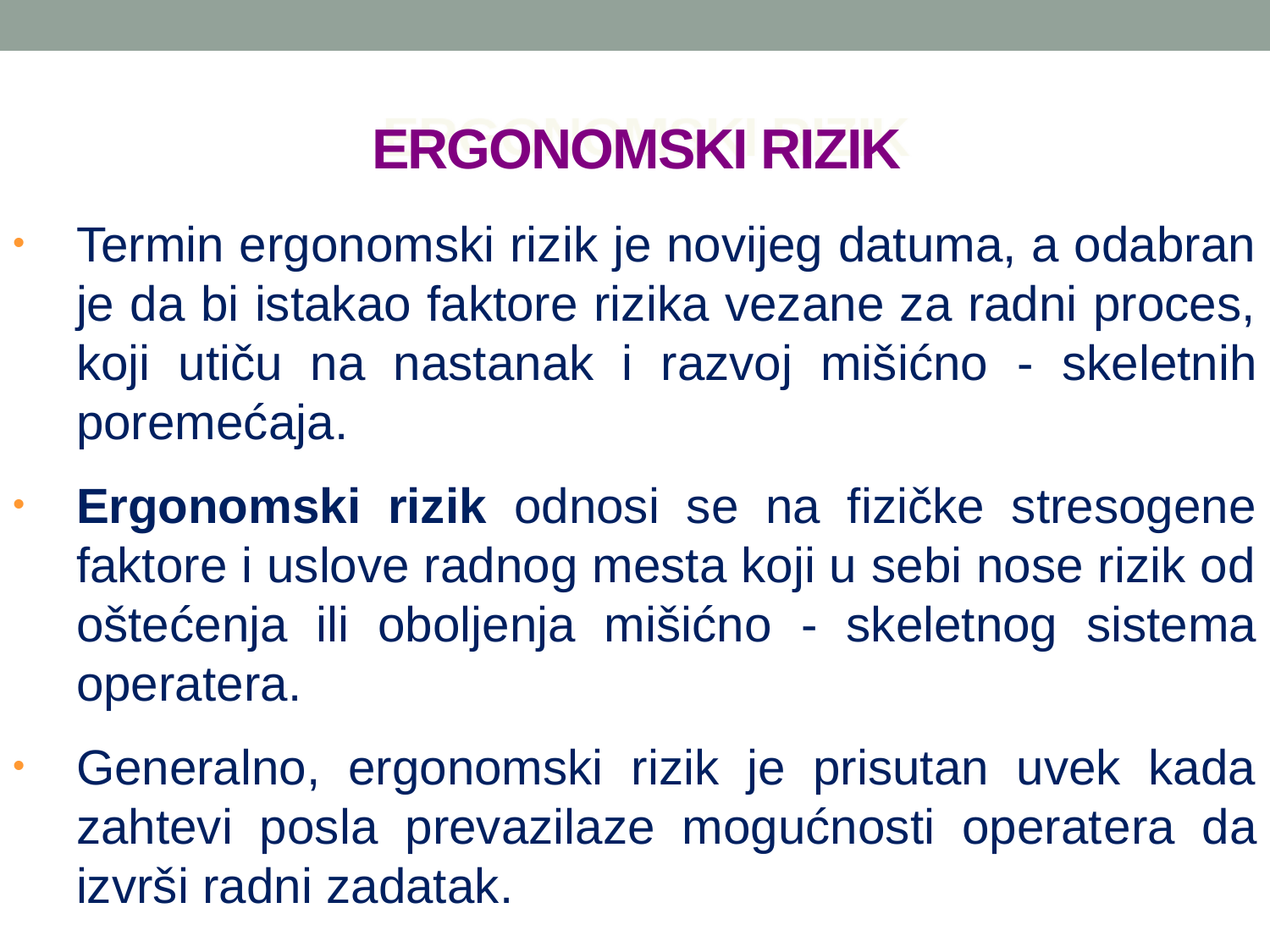

# ERGONOMSKI RIZIK
Termin ergonomski rizik je novijeg datuma, a odabran je da bi istakao faktore rizika vezane za radni proces, koji utiču na nastanak i razvoj mišićno - skeletnih poremećaja.
Ergonomski rizik odnosi se na fizičke stresogene faktore i uslove radnog mesta koji u sebi nose rizik od oštećenja ili oboljenja mišićno - skeletnog sistema operatera.
Generalno, ergonomski rizik je prisutan uvek kada zahtevi posla prevazilaze mogućnosti operatera da izvrši radni zadatak.